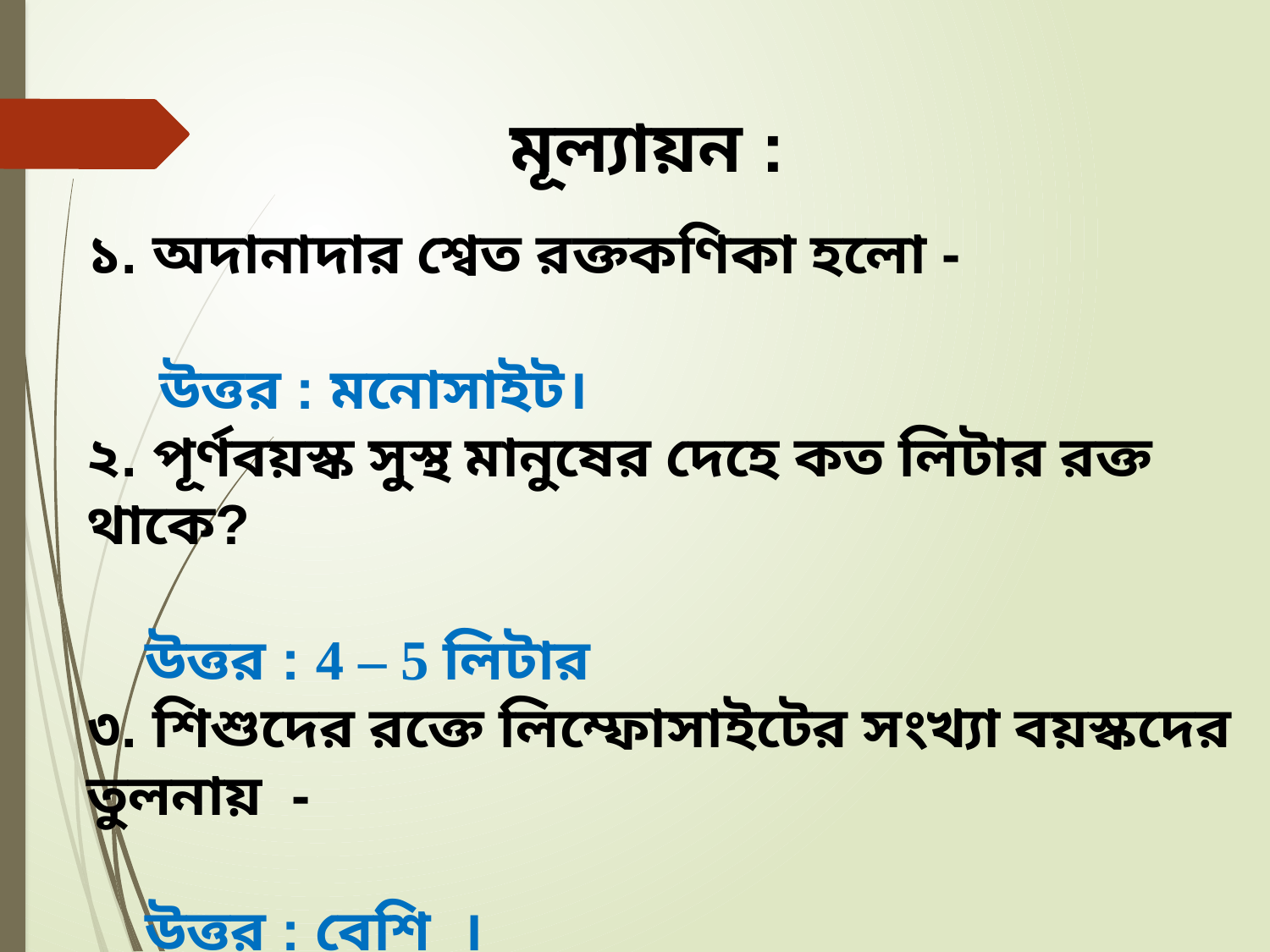

মূল্যায়ন :
১. অদানাদার শ্বেত রক্তকণিকা হলো -

     উত্তর : মনোসাইট।
২. পূর্ণবয়স্ক সুস্থ মানুষের দেহে কত লিটার রক্ত থাকে?

    উত্তর : 4 – 5 লিটার
৩. শিশুদের রক্তে লিম্ফোসাইটের সংখ্যা বয়স্কদের তুলনায়  -

    উত্তর : বেশি  ।